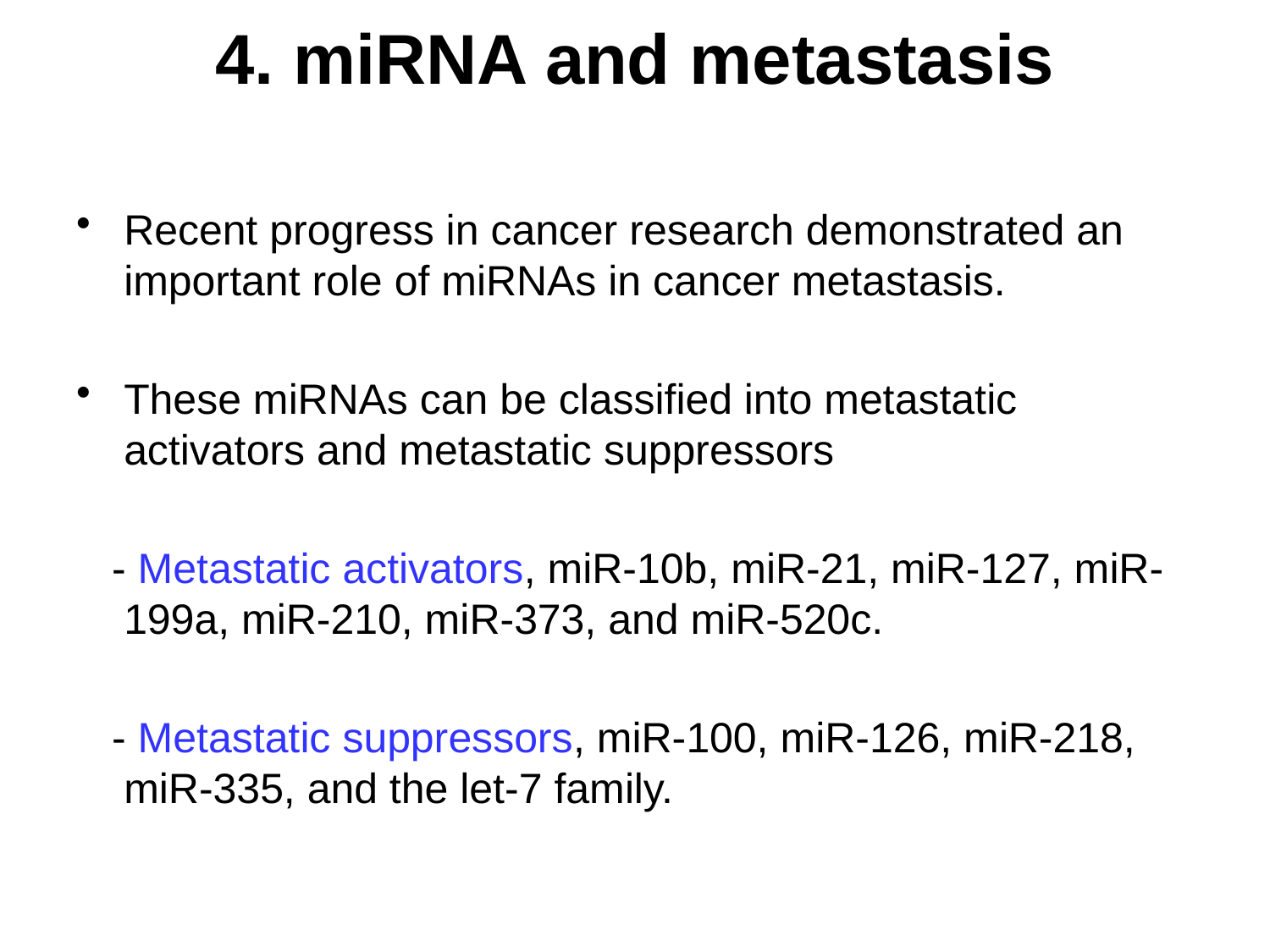

# 4. miRNA and metastasis
Recent progress in cancer research demonstrated an important role of miRNAs in cancer metastasis.

These miRNAs can be classified into metastatic activators and metastatic suppressors

   - Metastatic activators, miR-10b, miR-21, miR-127, miR-199a, miR-210, miR-373, and miR-520c.

   - Metastatic suppressors, miR-100, miR-126, miR-218, miR-335, and the let-7 family.